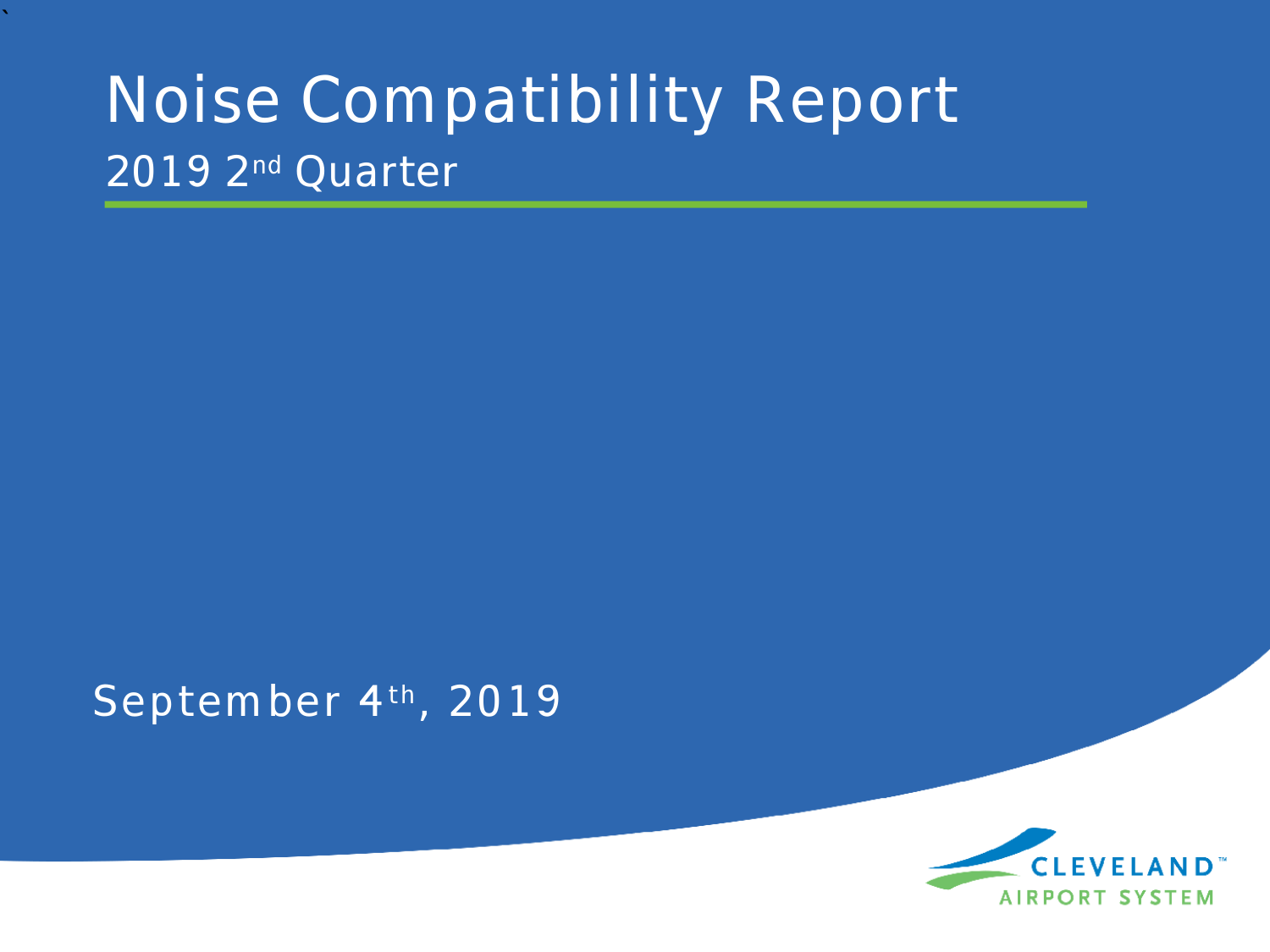

`
# Noise Compatibility Report 2019 2nd Quarter

September 4th, 2019